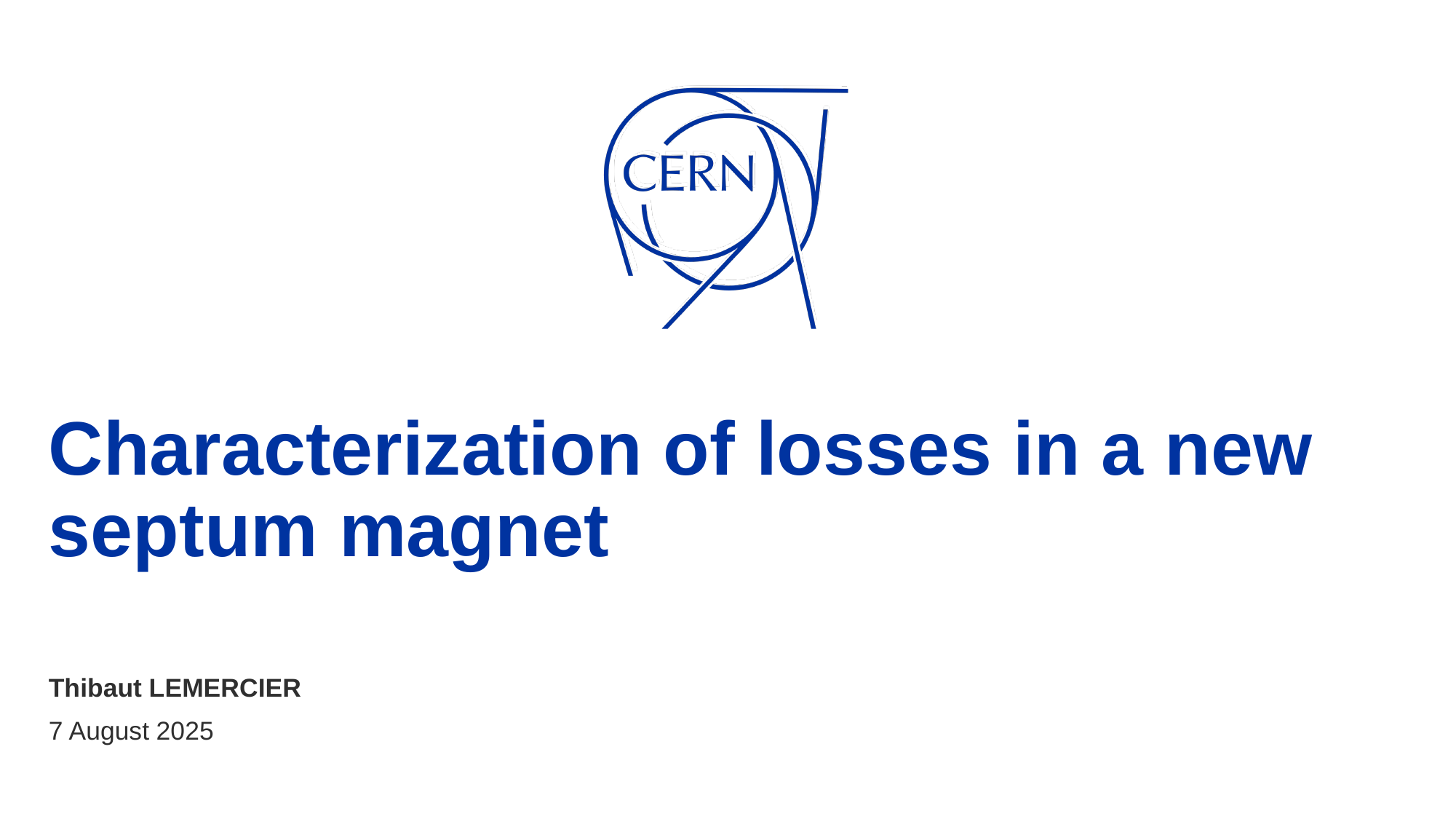

# Characterization of losses in a new septum magnet
Thibaut LEMERCIER
7 August 2025